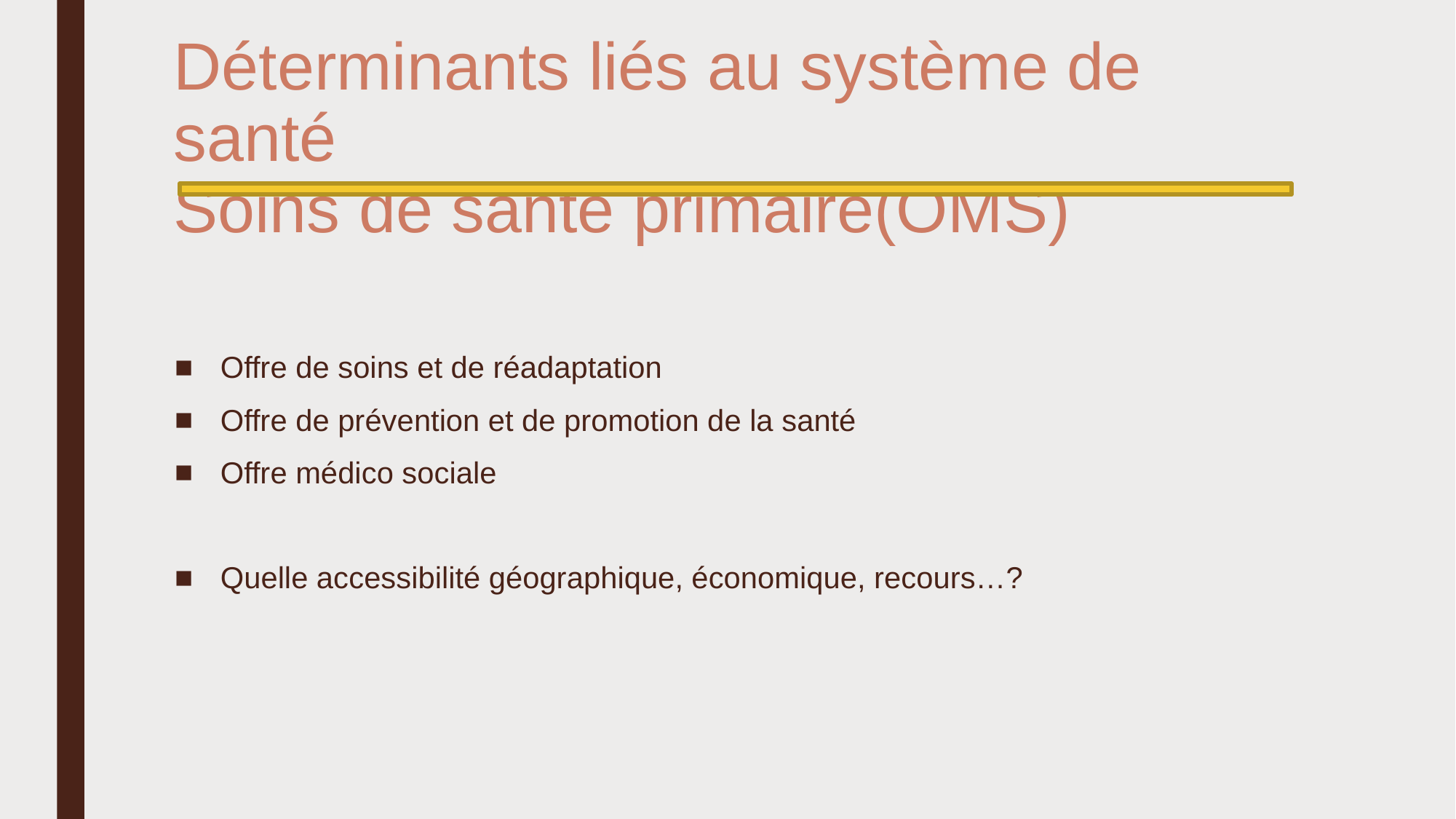

# Déterminants liés au système de santé Soins de santé primaire(OMS)

Offre de soins et de réadaptation
Offre de prévention et de promotion de la santé
Offre médico sociale

Quelle accessibilité géographique, économique, recours…?